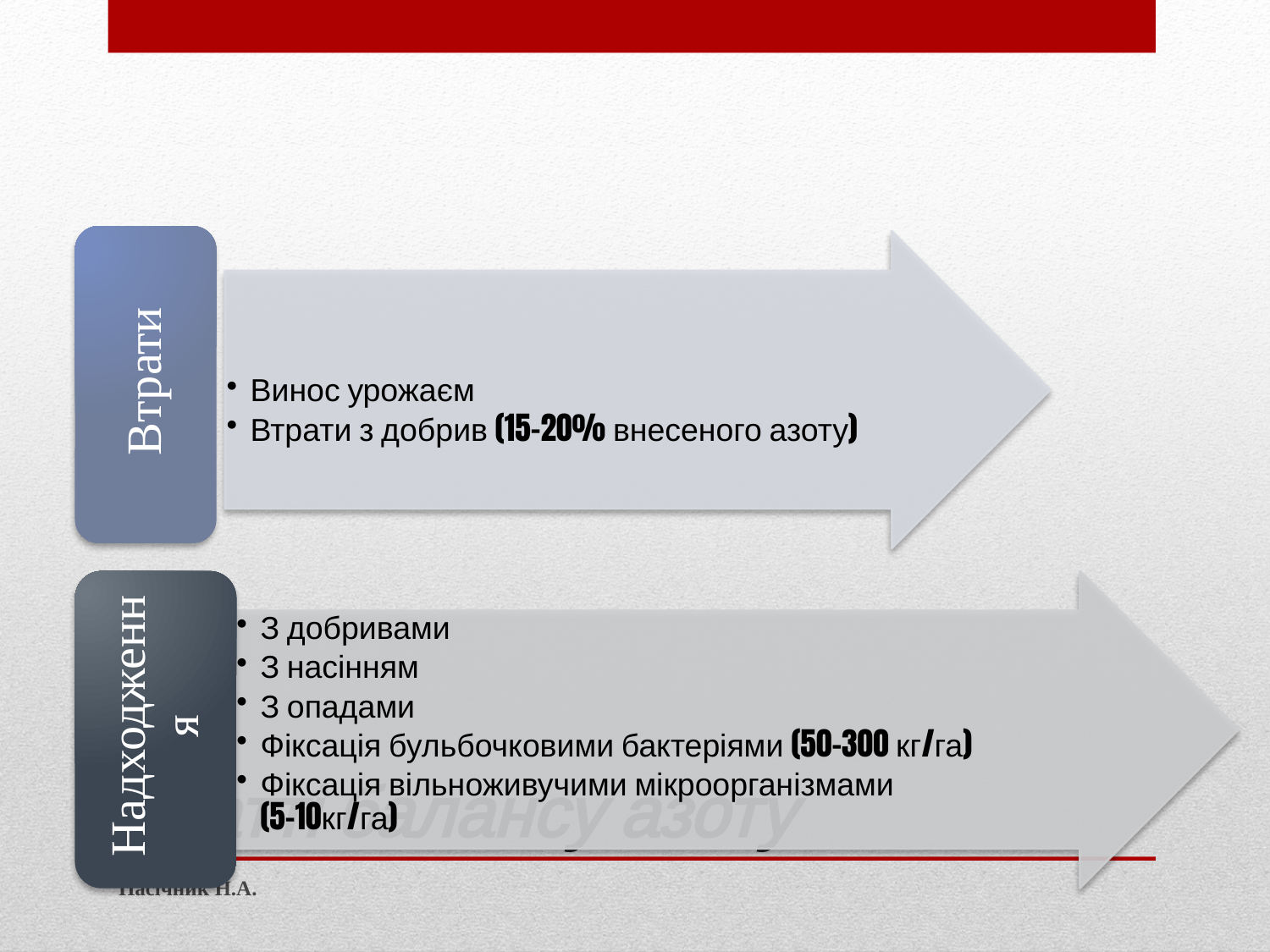

Винос урожаєм
Втрати з добрив (15-20% внесеного азоту)
Втрати
З добривами
З насінням
З опадами
Фіксація бульбочковими бактеріями (50-300 кг/га)
Фіксація вільноживучими мікроорганізмами               (5-10кг/га)
Надходження
# Статті балансу азоту
Пасічник Н.А.